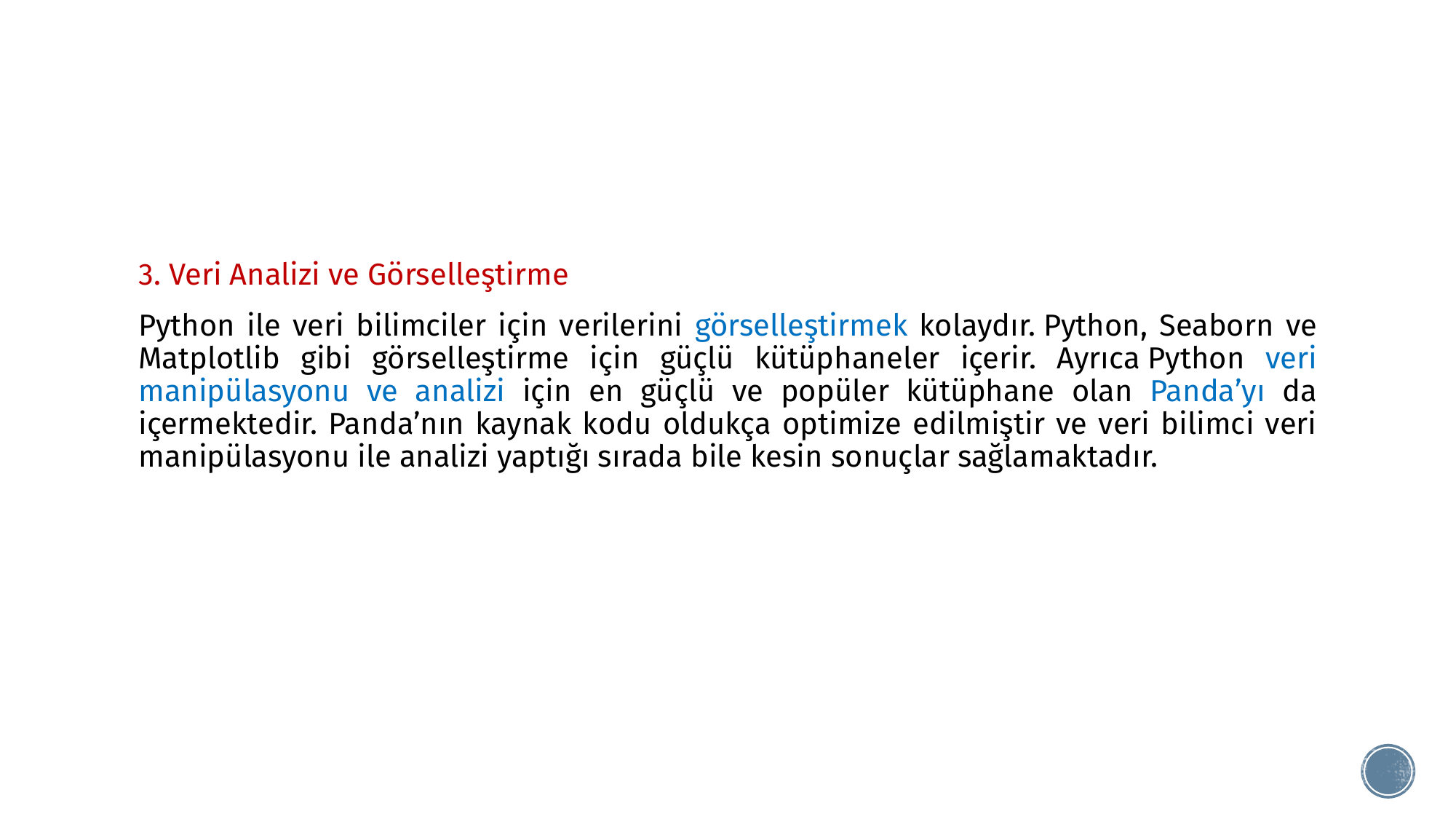

#
3. Veri Analizi ve Görselleştirme
Python ile veri bilimciler için verilerini görselleştirmek kolaydır. Python, Seaborn ve Matplotlib gibi görselleştirme için güçlü kütüphaneler içerir. Ayrıca Python veri manipülasyonu ve analizi için en güçlü ve popüler kütüphane olan Panda’yı da içermektedir. Panda’nın kaynak kodu oldukça optimize edilmiştir ve veri bilimci veri manipülasyonu ile analizi yaptığı sırada bile kesin sonuçlar sağlamaktadır.